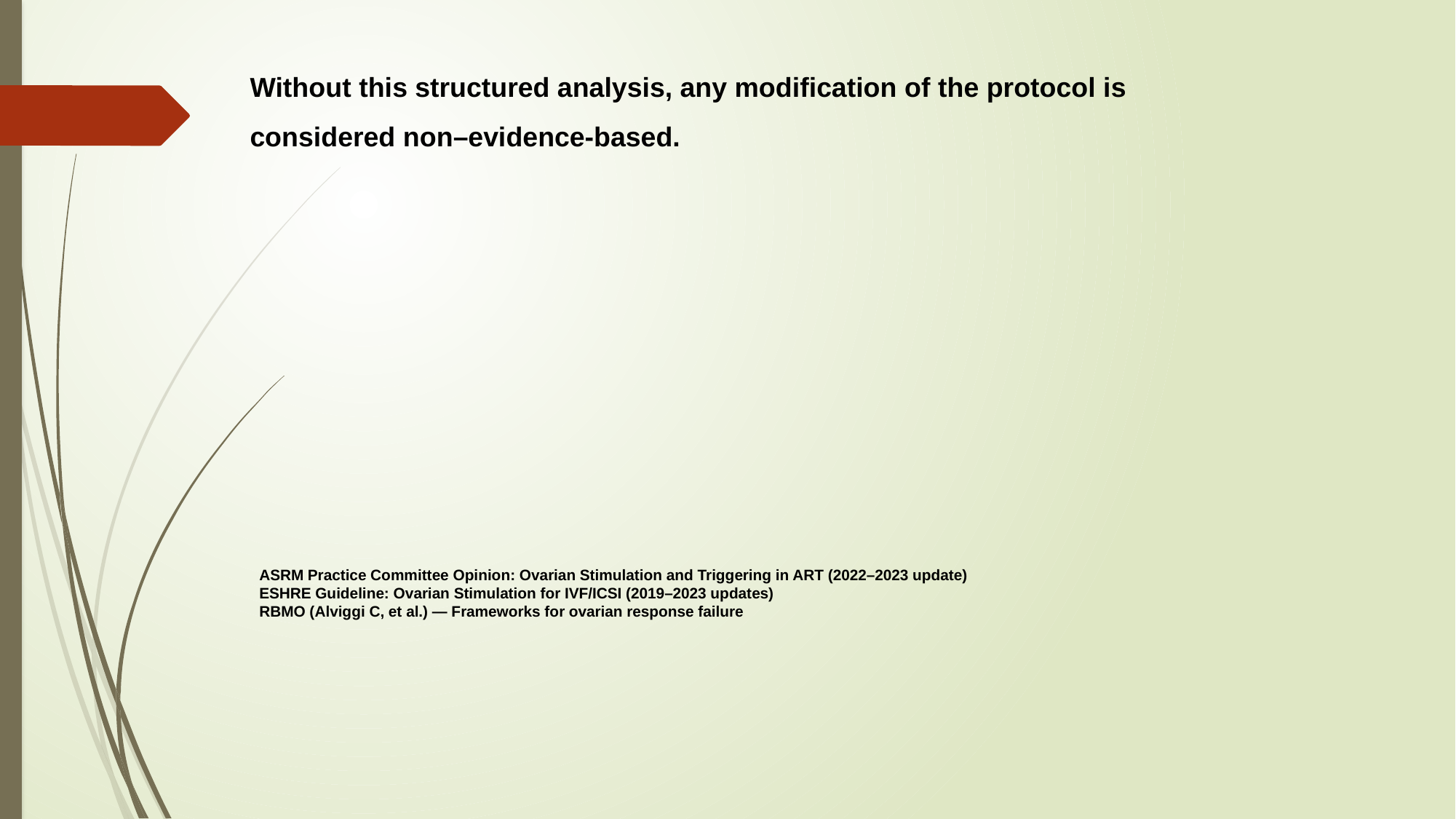

Without this structured analysis, any modification of the protocol is
 considered non–evidence-based.
ASRM Practice Committee Opinion: Ovarian Stimulation and Triggering in ART (2022–2023 update)
ESHRE Guideline: Ovarian Stimulation for IVF/ICSI (2019–2023 updates)
RBMO (Alviggi C, et al.) — Frameworks for ovarian response failure